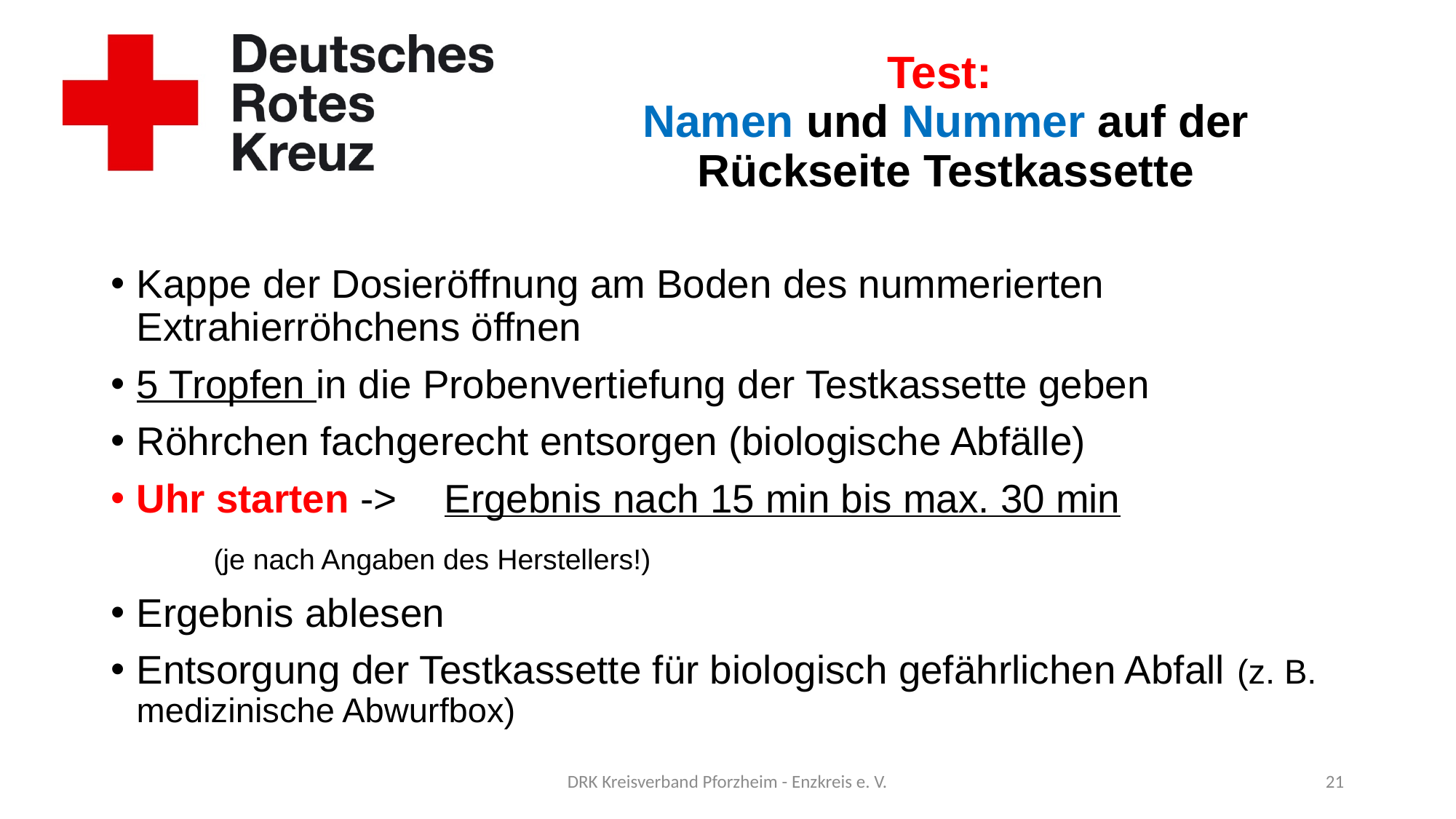

# Test: Namen und Nummer auf der Rückseite Testkassette
Kappe der Dosieröffnung am Boden des nummerierten Extrahierröhchens öffnen
5 Tropfen in die Probenvertiefung der Testkassette geben
Röhrchen fachgerecht entsorgen (biologische Abfälle)
Uhr starten -> 	Ergebnis nach 15 min bis max. 30 min
			(je nach Angaben des Herstellers!)
Ergebnis ablesen
Entsorgung der Testkassette für biologisch gefährlichen Abfall (z. B. medizinische Abwurfbox)

DRK Kreisverband Pforzheim - Enzkreis e. V.
21